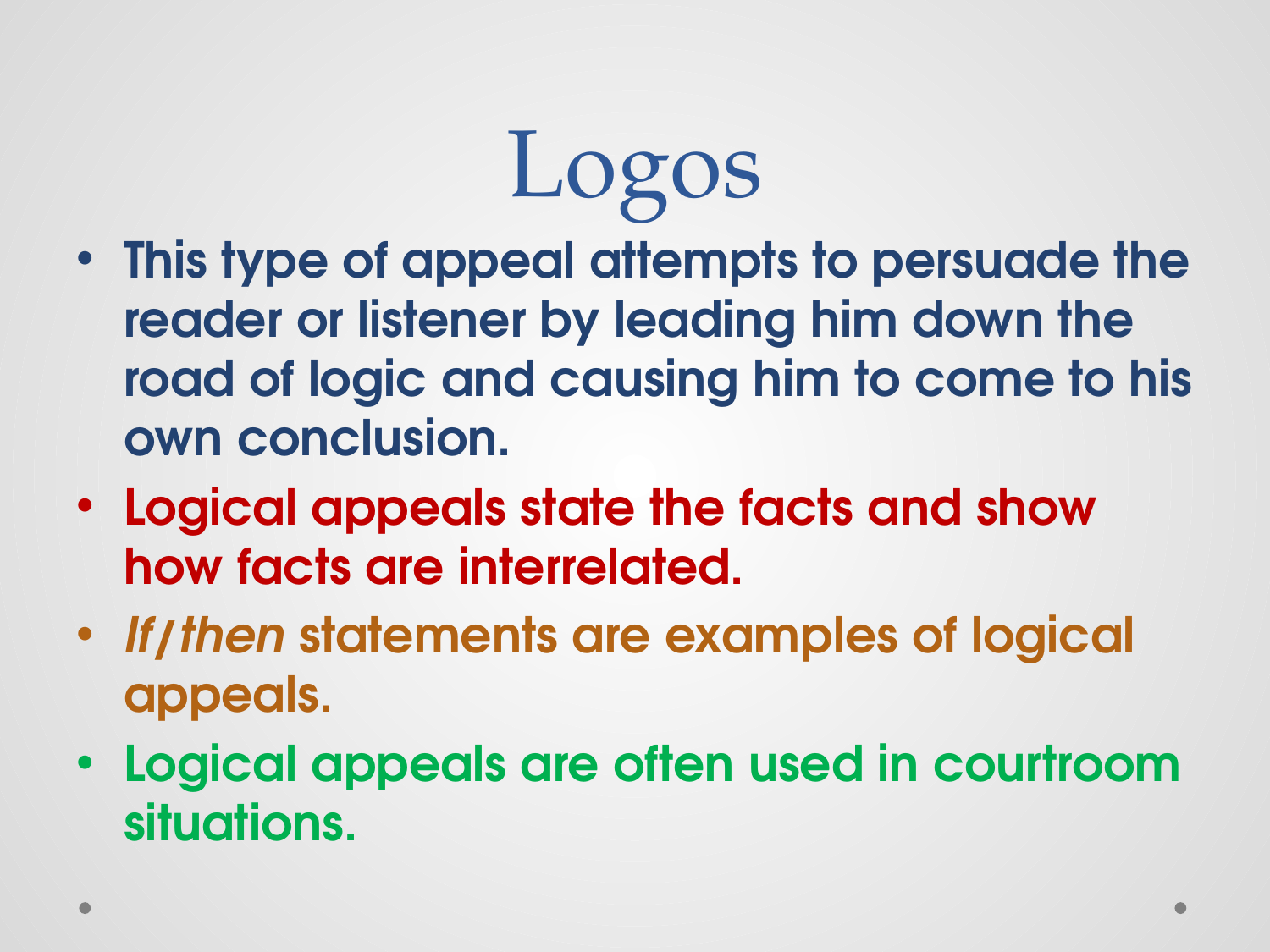

# Logos
This type of appeal attempts to persuade the reader or listener by leading him down the road of logic and causing him to come to his own conclusion.
Logical appeals state the facts and show how facts are interrelated.
If/then statements are examples of logical appeals.
Logical appeals are often used in courtroom situations.